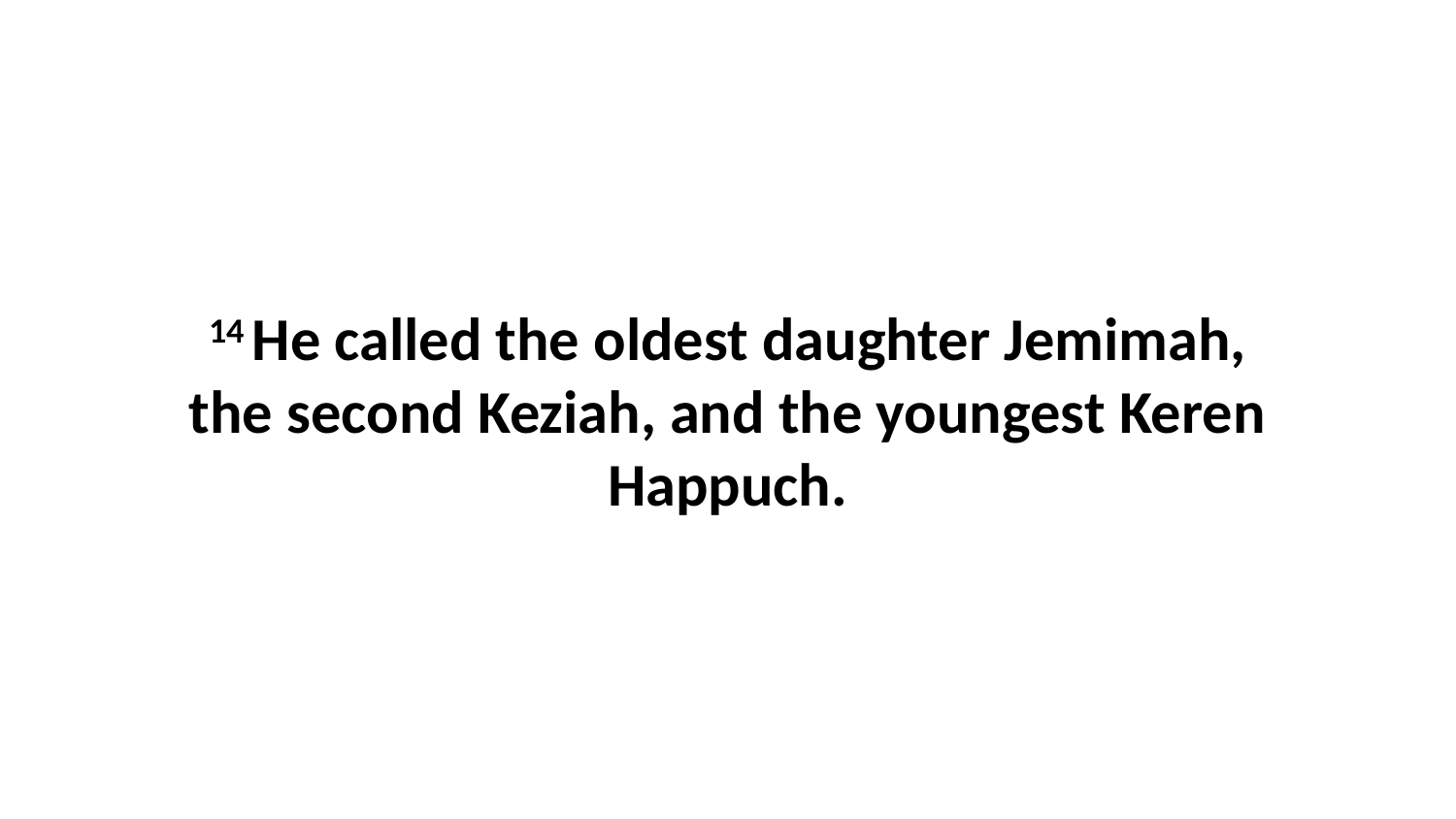

14 He called the oldest daughter Jemimah, the second Keziah, and the youngest Keren Happuch.